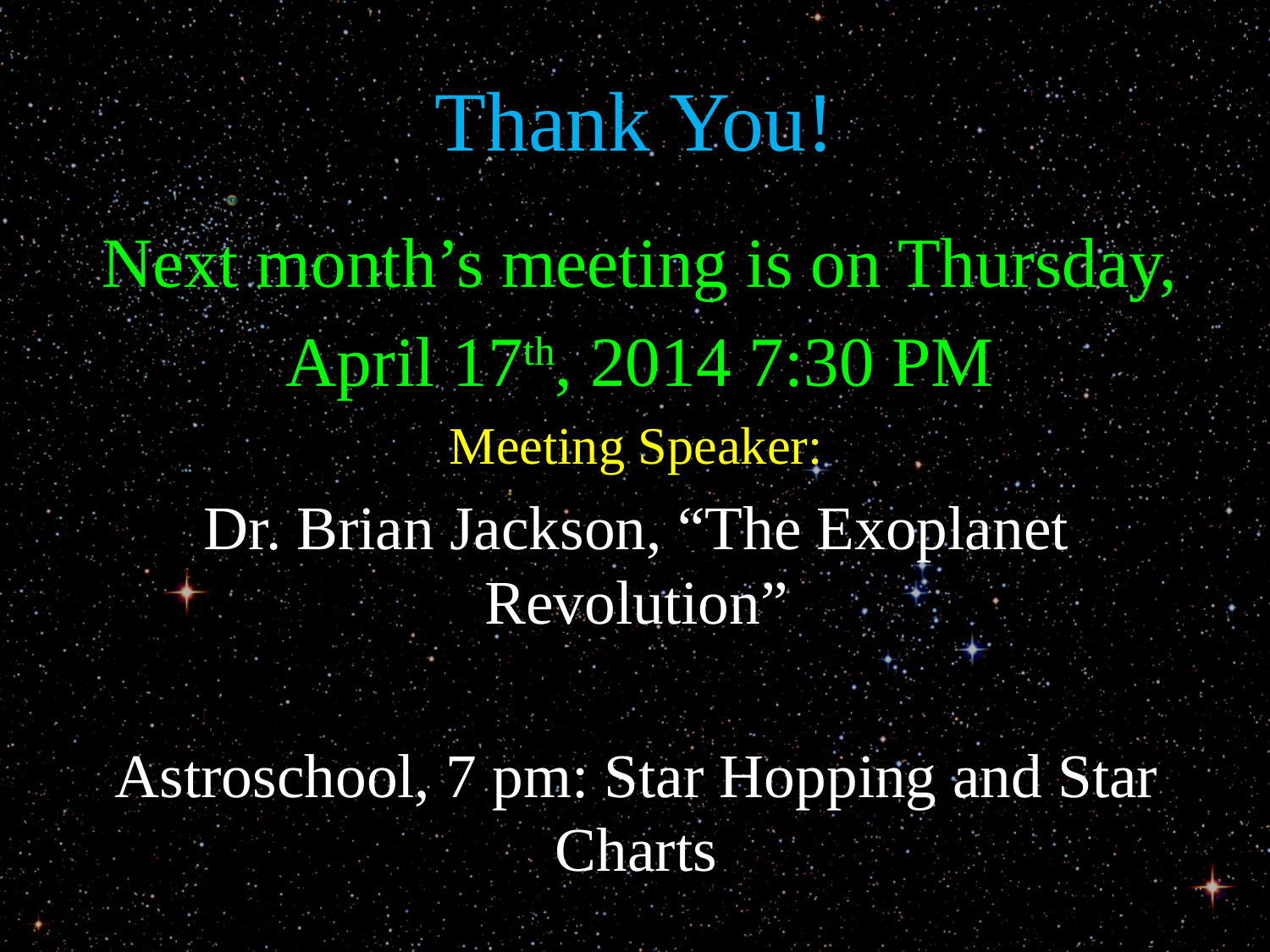

# Thank You!
Next month’s meeting is on Thursday,
April 17th, 2014 7:30 PM

Meeting Speaker:
Dr. Brian Jackson, “The Exoplanet Revolution”

Astroschool, 7 pm: Star Hopping and Star Charts